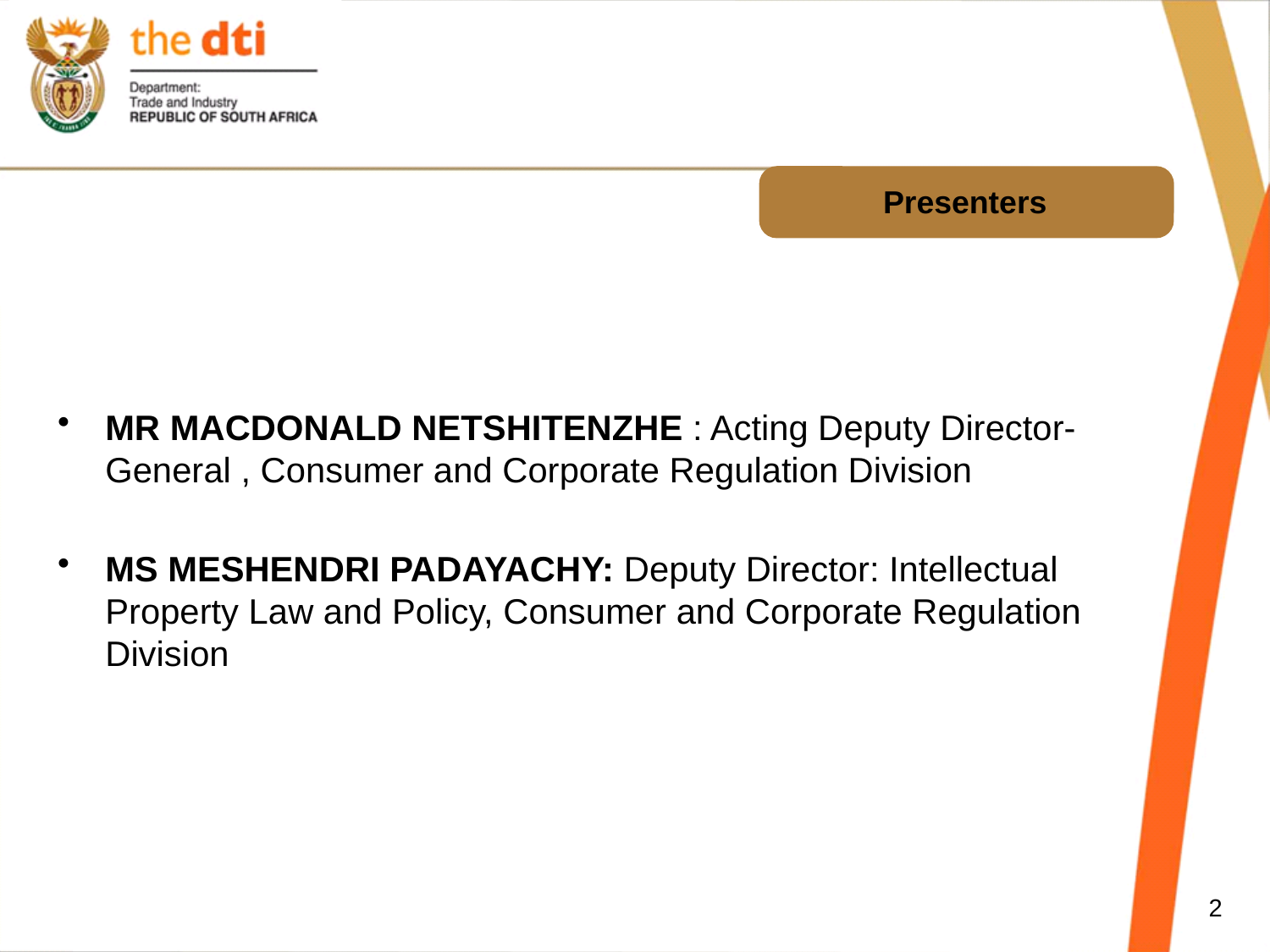

# Presenters

MR MACDONALD NETSHITENZHE : Acting Deputy Director- General , Consumer and Corporate Regulation Division

MS MESHENDRI PADAYACHY: Deputy Director: Intellectual Property Law and Policy, Consumer and Corporate Regulation Division

2